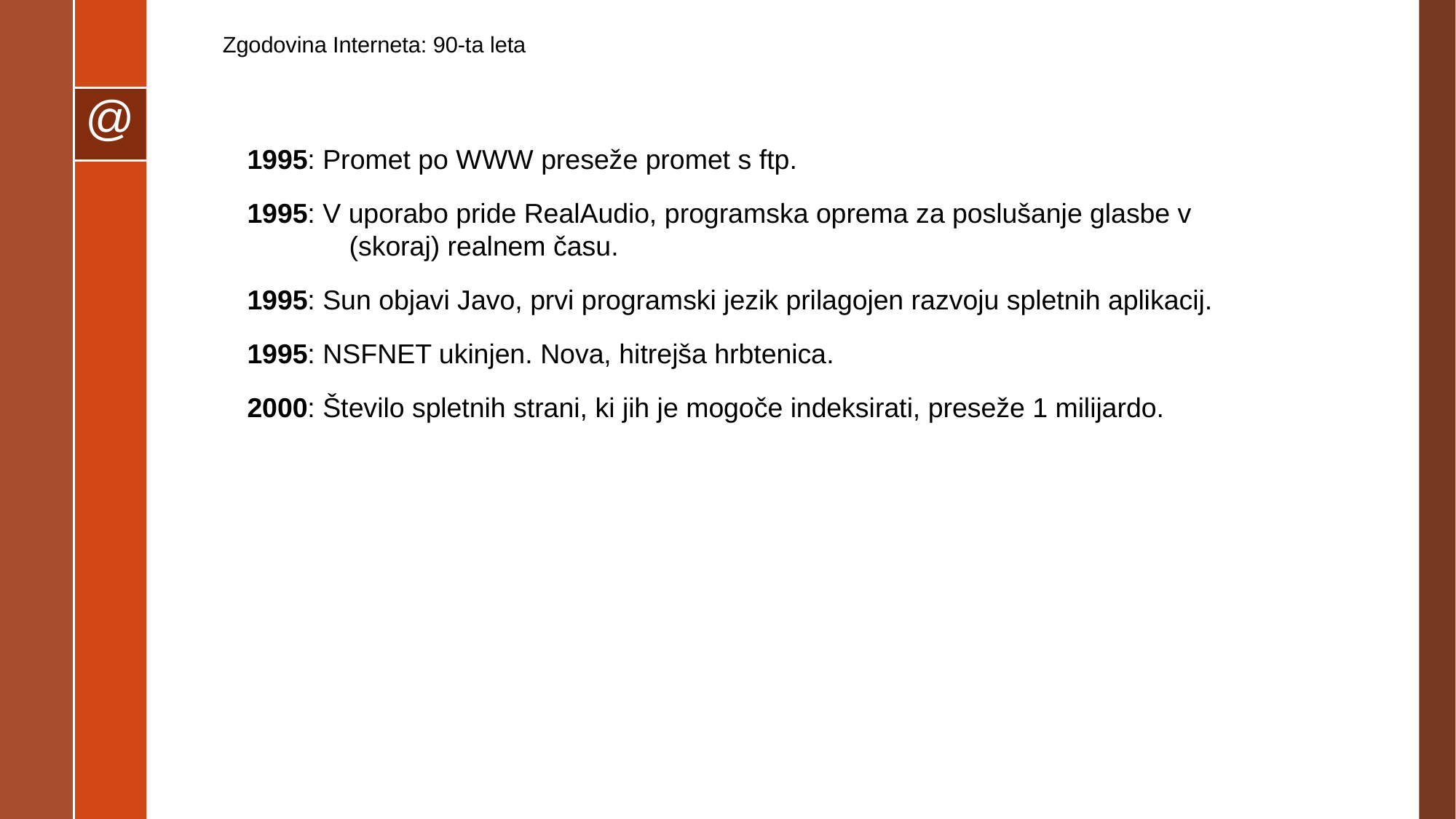

# Zgodovina Interneta: 90-ta leta
1995: Promet po WWW preseže promet s ftp.
1995: V uporabo pride RealAudio, programska oprema za poslušanje glasbe v (skoraj) realnem času.
1995: Sun objavi Javo, prvi programski jezik prilagojen razvoju spletnih aplikacij.
1995: NSFNET ukinjen. Nova, hitrejša hrbtenica.
2000: Število spletnih strani, ki jih je mogoče indeksirati, preseže 1 milijardo.